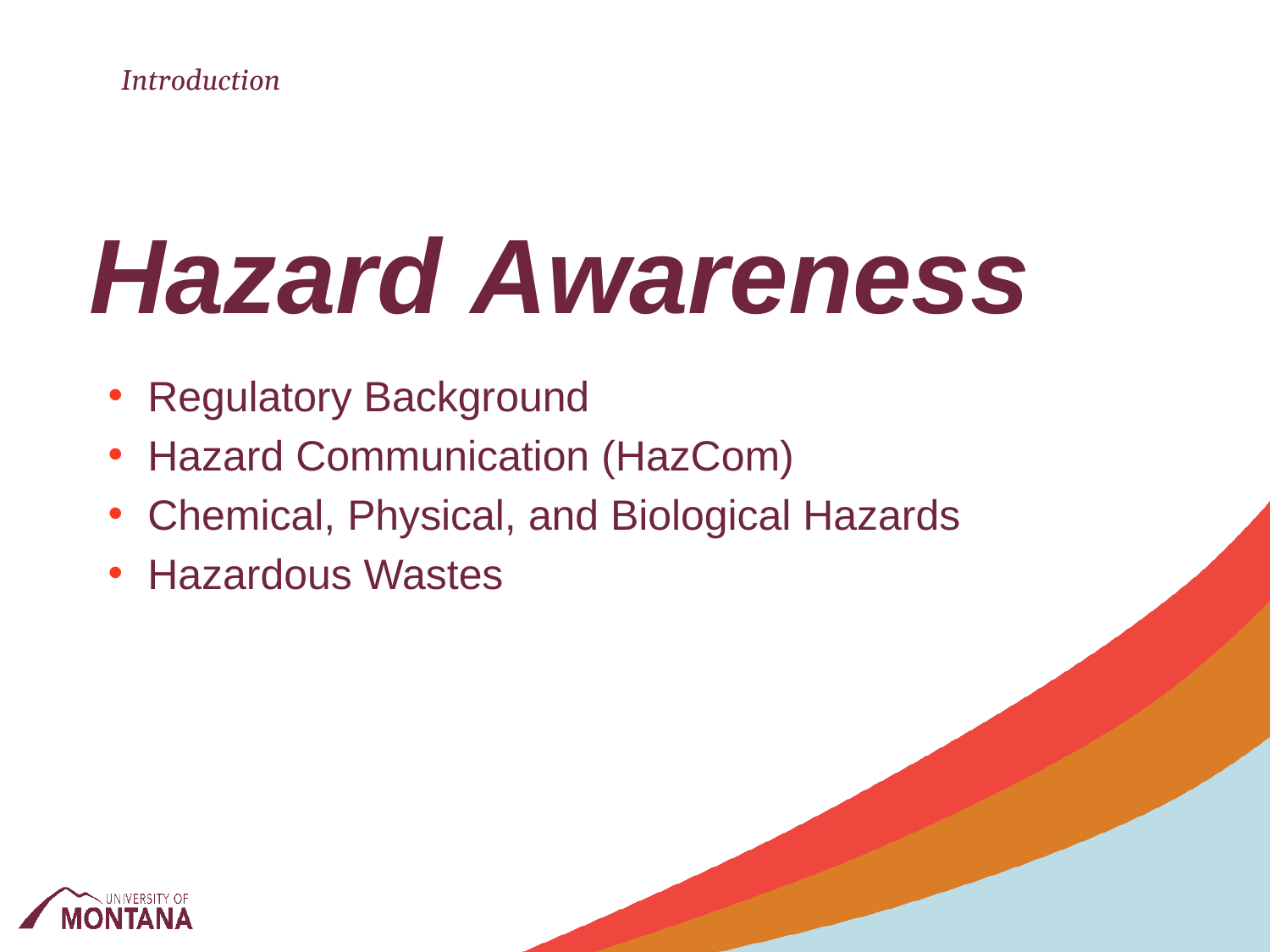

Introduction
# Hazard Awareness
Regulatory Background
Hazard Communication (HazCom)
Chemical, Physical, and Biological Hazards
Hazardous Wastes